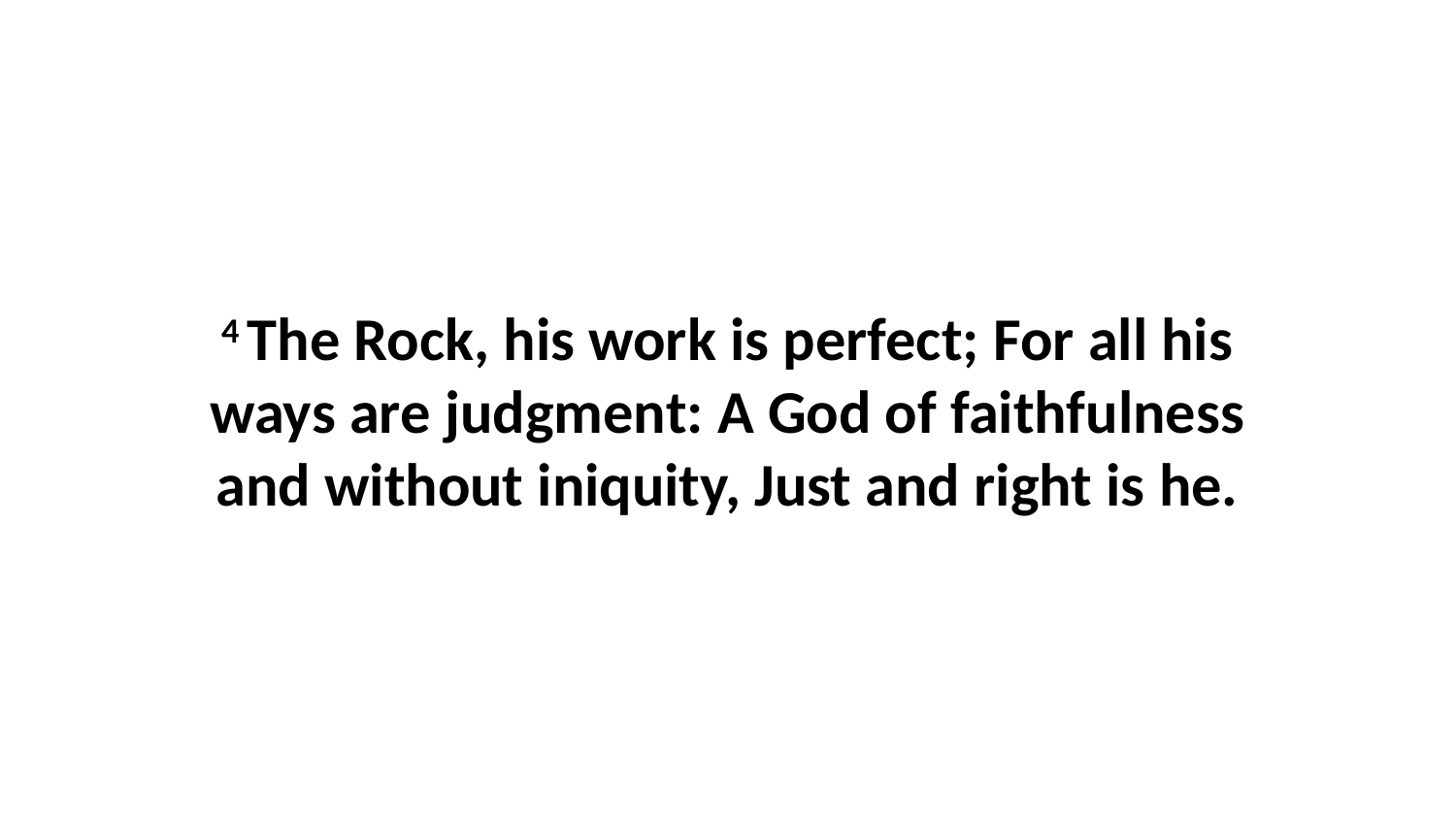

4 The Rock, his work is perfect; For all his ways are judgment: A God of faithfulness and without iniquity, Just and right is he.